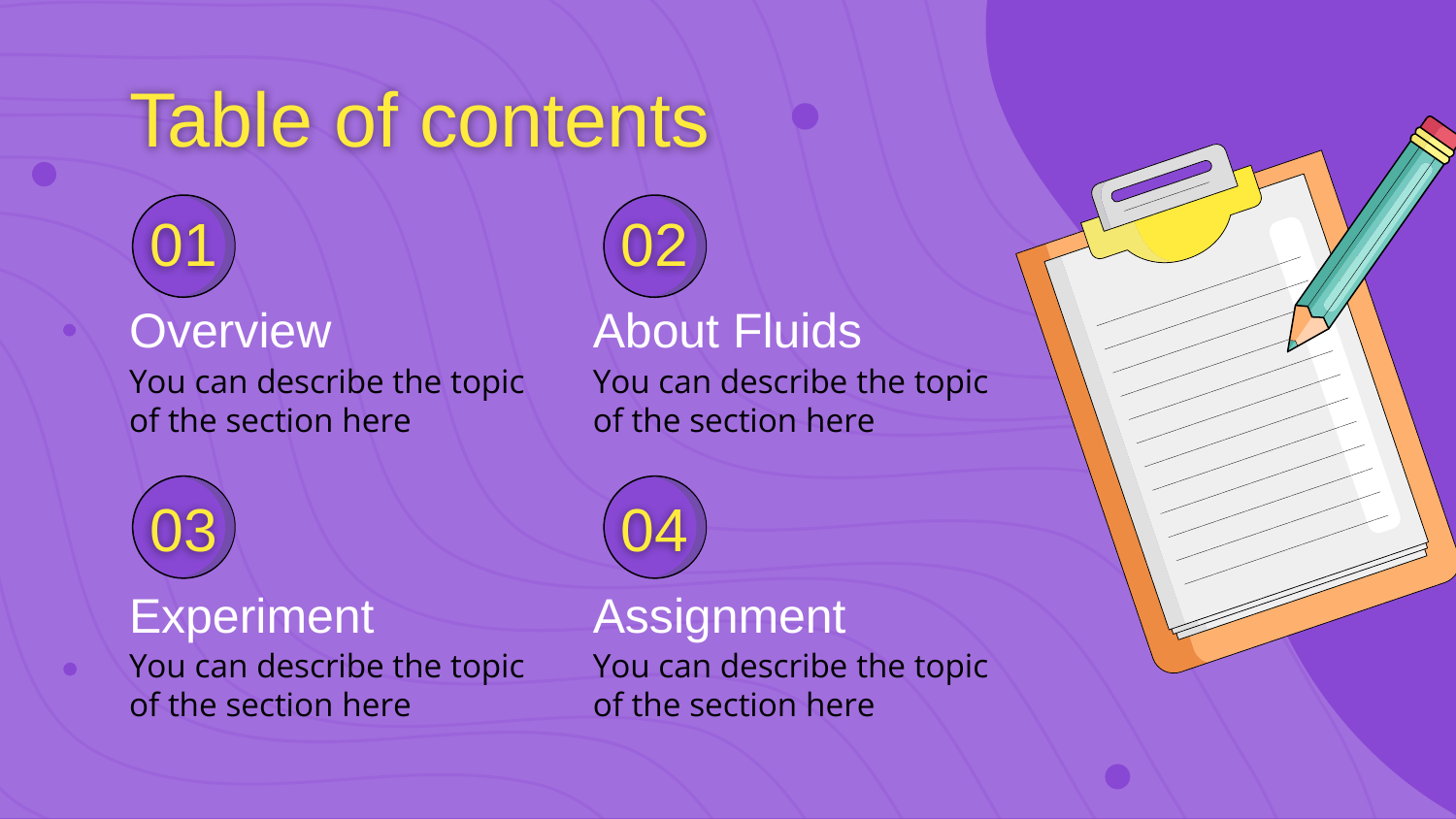

Table of contents

01

02
About Fluids
# Overview
You can describe the topic of the section here
You can describe the topic of the section here

03
04
Experiment
Assignment
You can describe the topic of the section here
You can describe the topic of the section here